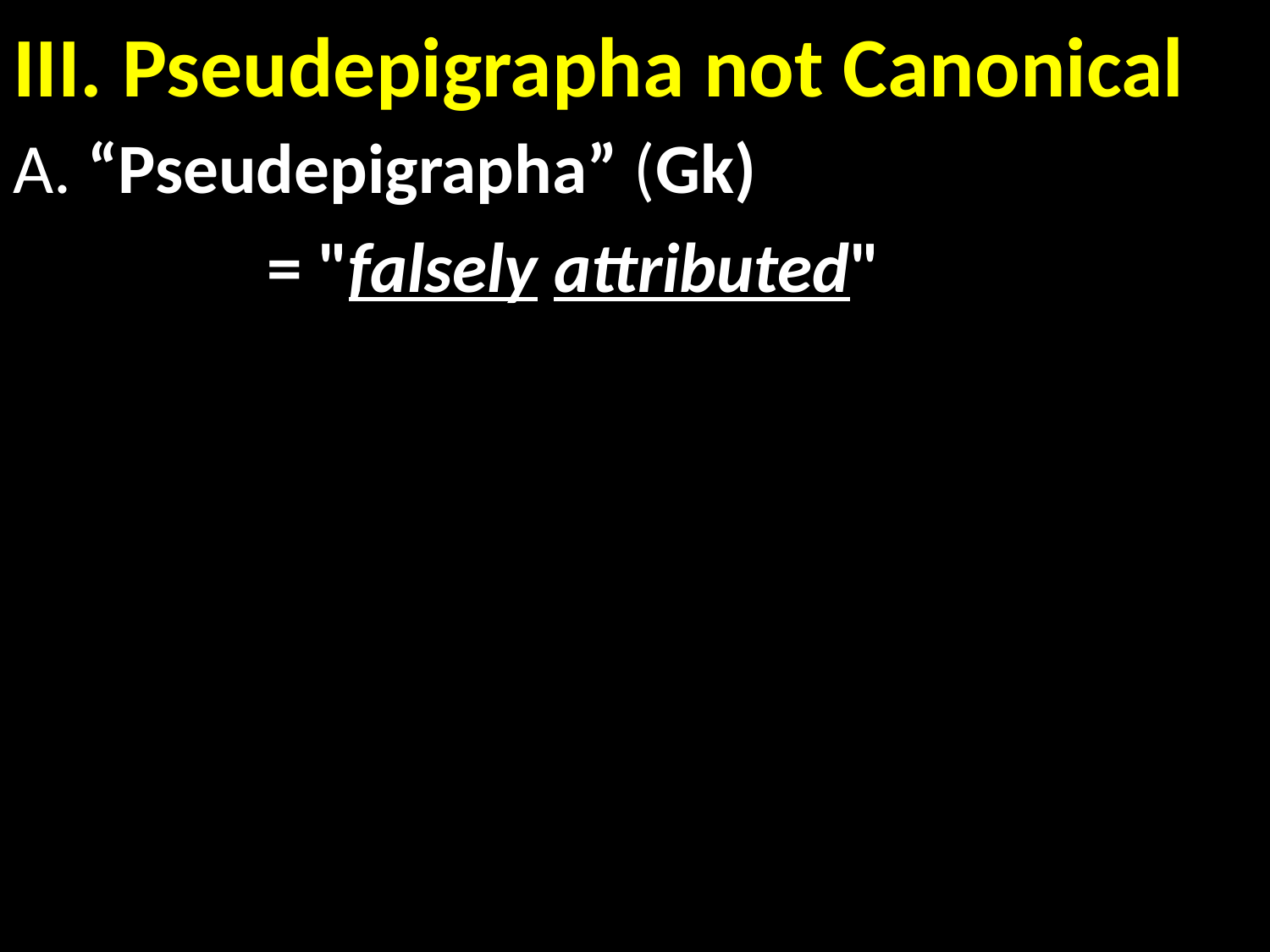

# III. Pseudepigrapha not Canonical
A. “Pseudepigrapha” (Gk)
		= "falsely attributed"